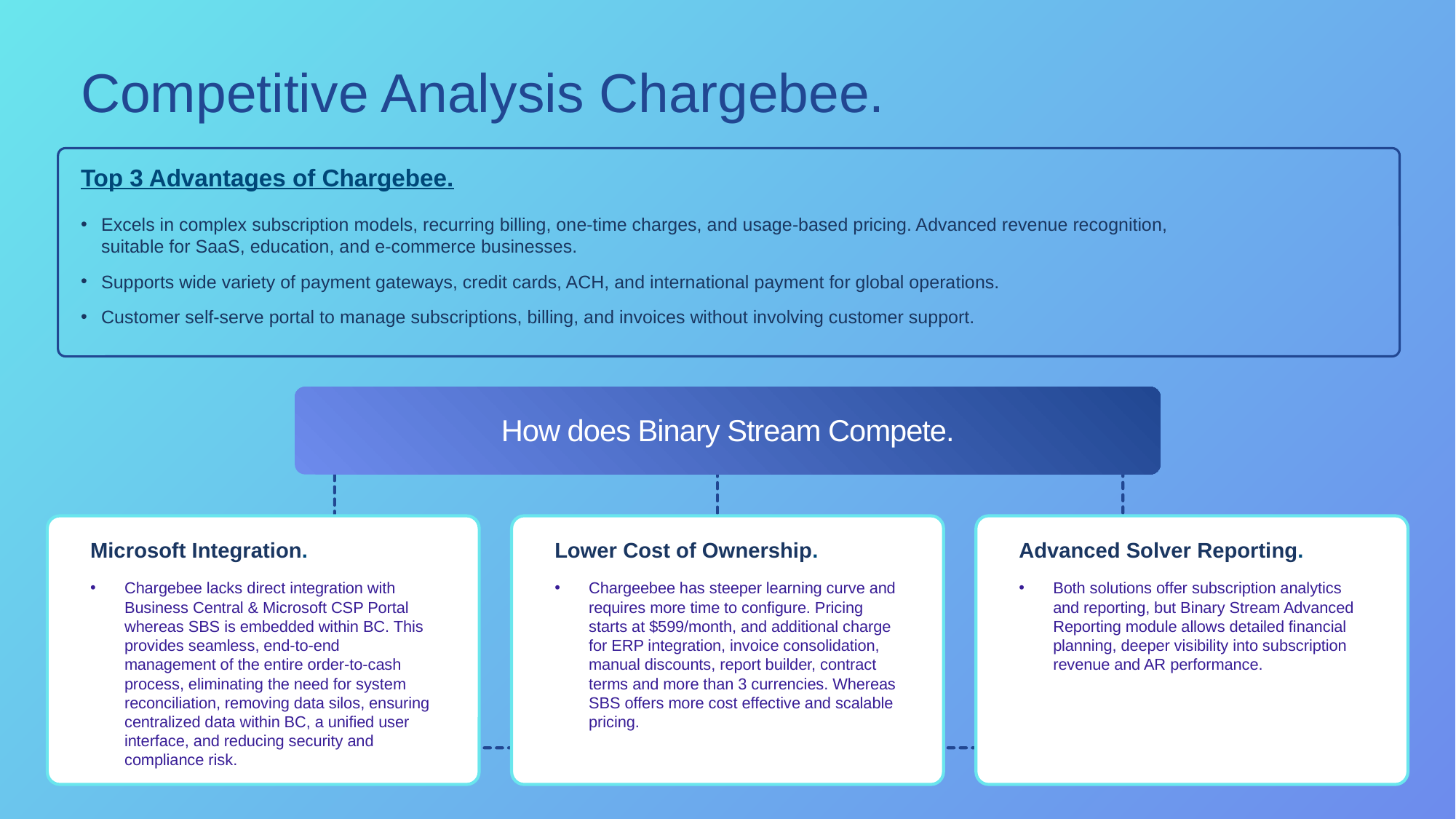

Competitive Analysis Chargebee.

Top 3 Advantages of Chargebee.
Excels in complex subscription models, recurring billing, one-time charges, and usage-based pricing. Advanced revenue recognition, suitable for SaaS, education, and e-commerce businesses.
Supports wide variety of payment gateways, credit cards, ACH, and international payment for global operations.
Customer self-serve portal to manage subscriptions, billing, and invoices without involving customer support.

How does Binary Stream Compete.

Microsoft Integration.
Lower Cost of Ownership.
Advanced Solver Reporting.
Chargebee lacks direct integration with Business Central & Microsoft CSP Portal whereas SBS is embedded within BC. This provides seamless, end-to-end management of the entire order-to-cash process, eliminating the need for system reconciliation, removing data silos, ensuring centralized data within BC, a unified user interface, and reducing security and compliance risk.
Chargeebee has steeper learning curve and requires more time to configure. Pricing starts at $599/month, and additional charge for ERP integration, invoice consolidation, manual discounts, report builder, contract terms and more than 3 currencies. Whereas SBS offers more cost effective and scalable pricing.
Both solutions offer subscription analytics and reporting, but Binary Stream Advanced Reporting module allows detailed financial planning, deeper visibility into subscription revenue and AR performance.